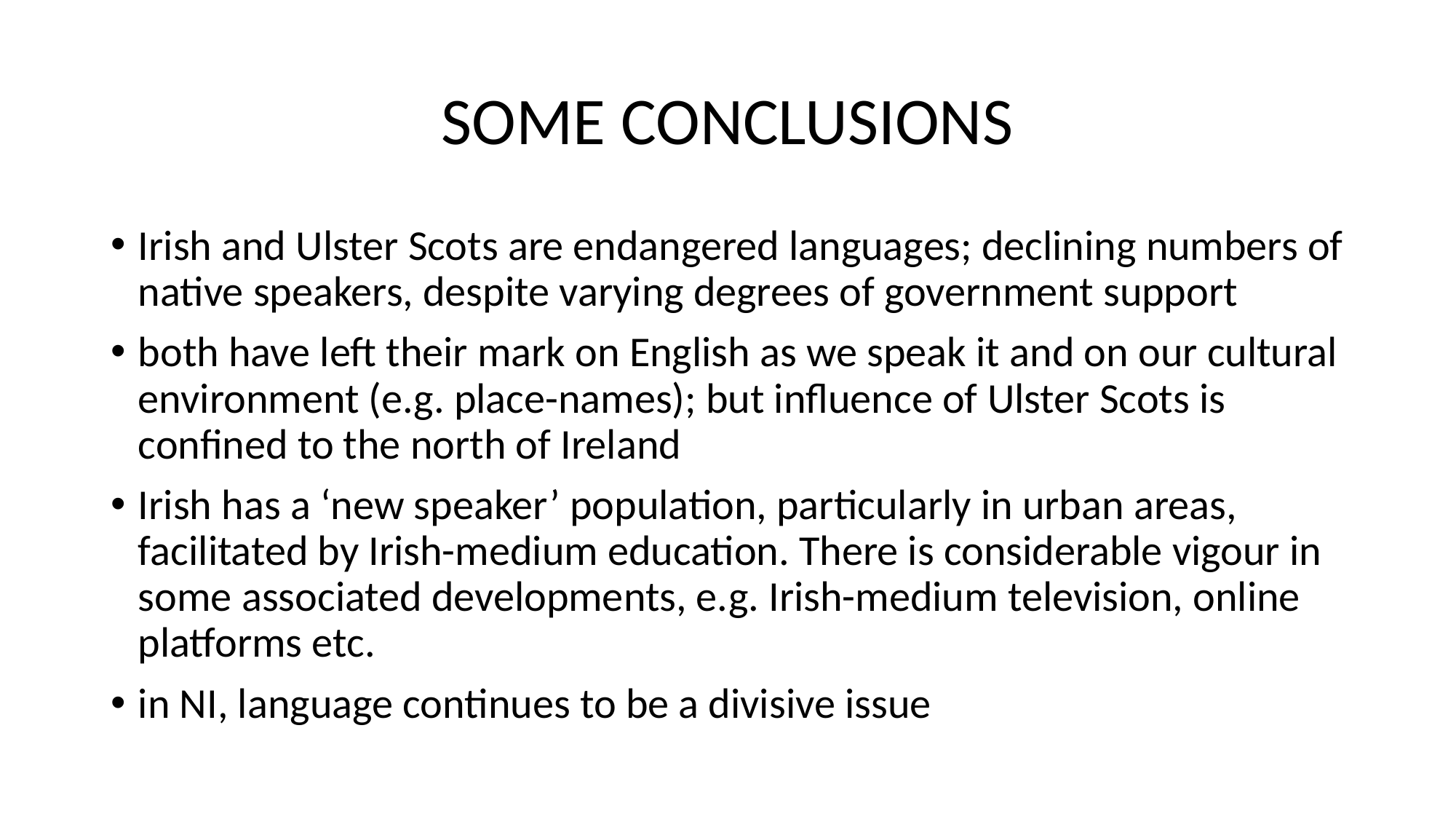

# SOME CONCLUSIONS
Irish and Ulster Scots are endangered languages; declining numbers of native speakers, despite varying degrees of government support
both have left their mark on English as we speak it and on our cultural environment (e.g. place-names); but influence of Ulster Scots is confined to the north of Ireland
Irish has a ‘new speaker’ population, particularly in urban areas, facilitated by Irish-medium education. There is considerable vigour in some associated developments, e.g. Irish-medium television, online platforms etc.
in NI, language continues to be a divisive issue